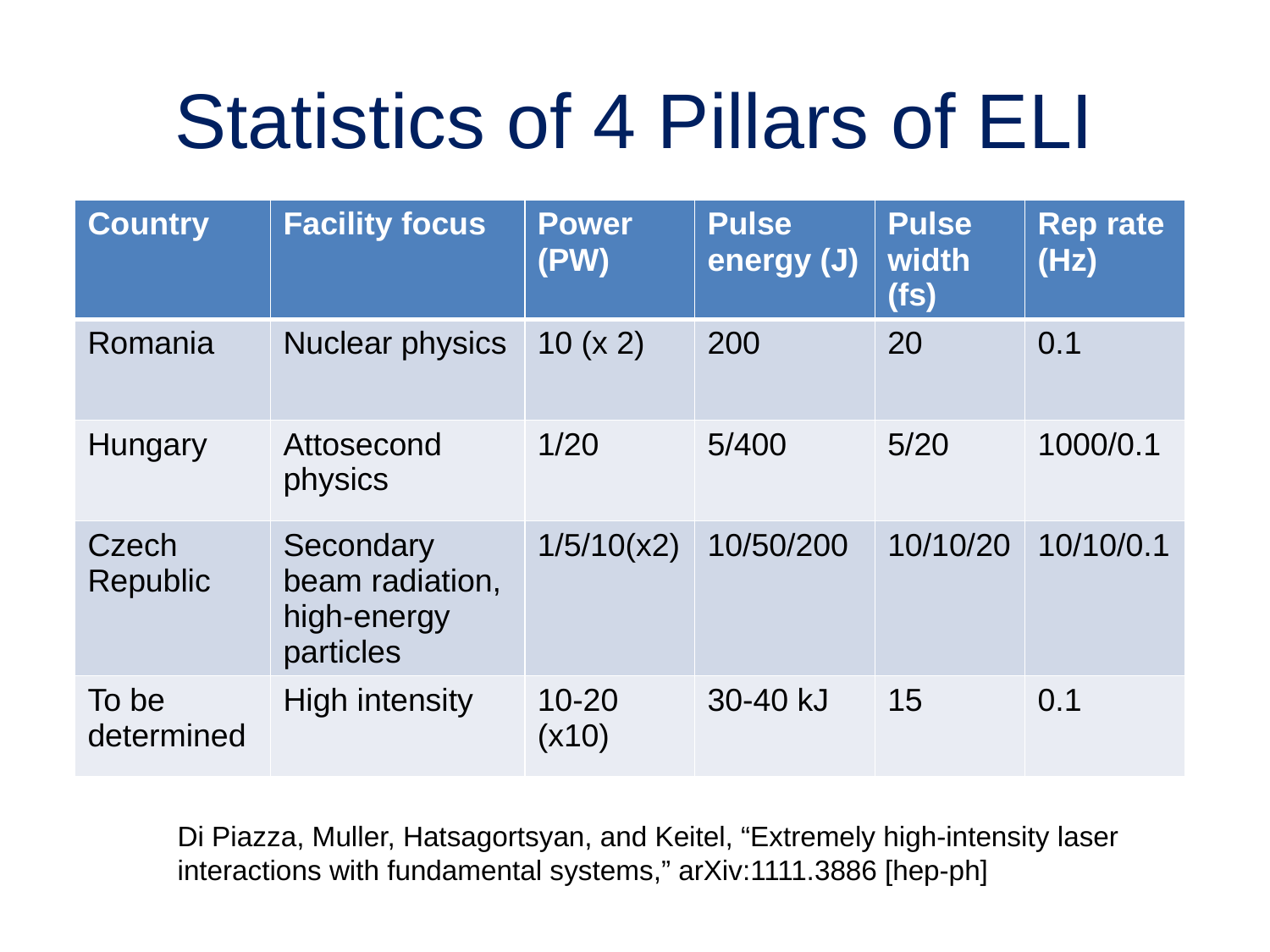

# Statistics of 4 Pillars of ELI
| Country | Facility focus | Power (PW) | Pulse energy (J) | Pulse width (fs) | Rep rate (Hz) |
| --- | --- | --- | --- | --- | --- |
| Romania | Nuclear physics | 10 (x 2) | 200 | 20 | 0.1 |
| Hungary | Attosecond physics | 1/20 | 5/400 | 5/20 | 1000/0.1 |
| Czech Republic | Secondary beam radiation, high-energy particles | 1/5/10(x2) | 10/50/200 | 10/10/20 | 10/10/0.1 |
| To be determined | High intensity | 10-20 (x10) | 30-40 kJ | 15 | 0.1 |
Di Piazza, Muller, Hatsagortsyan, and Keitel, “Extremely high-intensity laser interactions with fundamental systems,” arXiv:1111.3886 [hep-ph]